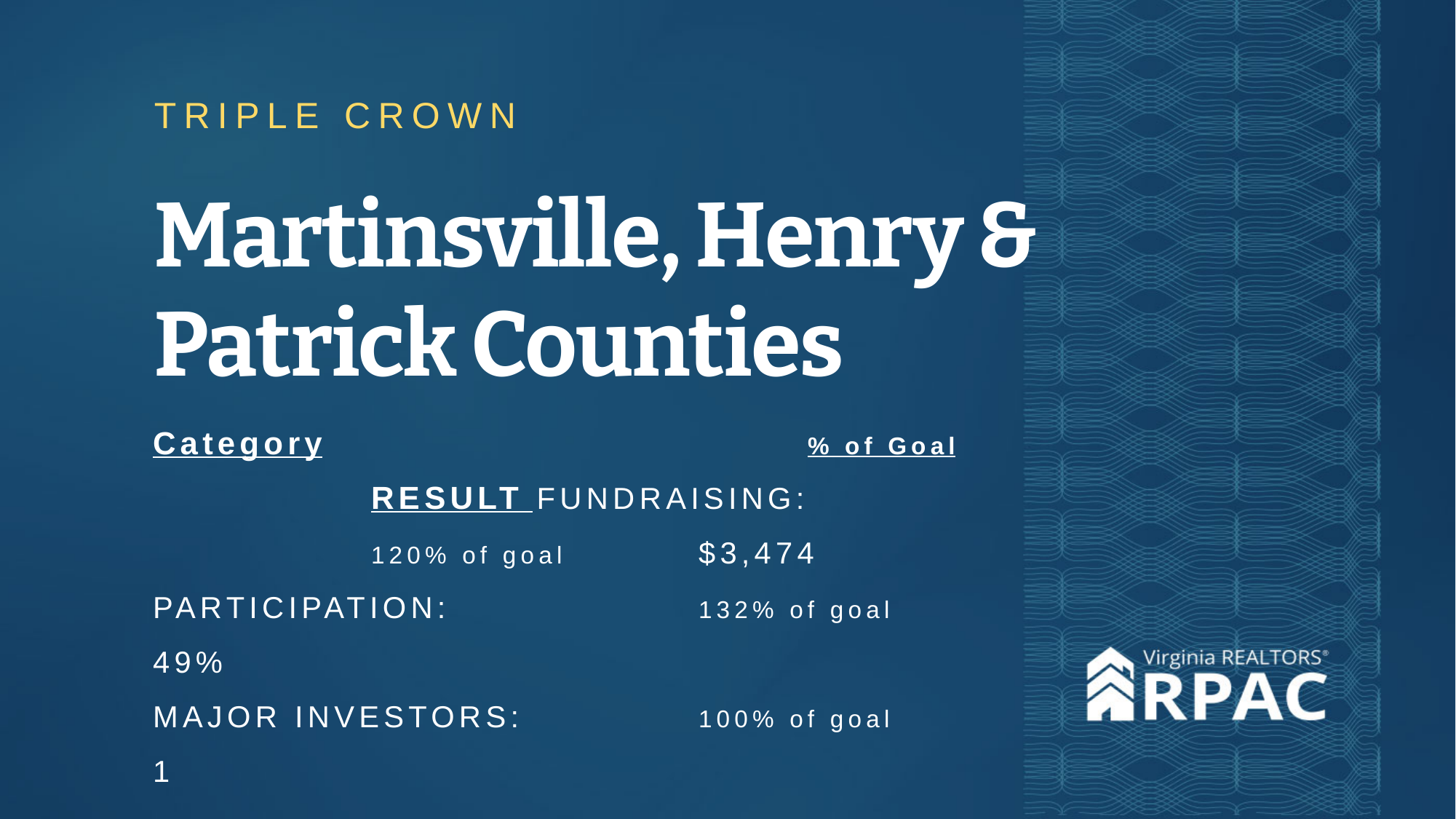

TRIPLE CROWN
Martinsville, Henry & Patrick Counties
Category					% of Goal			RESULT FUNDRAISING:				120% of goal		$3,474
PARTICIPATION: 			132% of goal		49%
MAJOR INVESTORS:		100% of goal		1